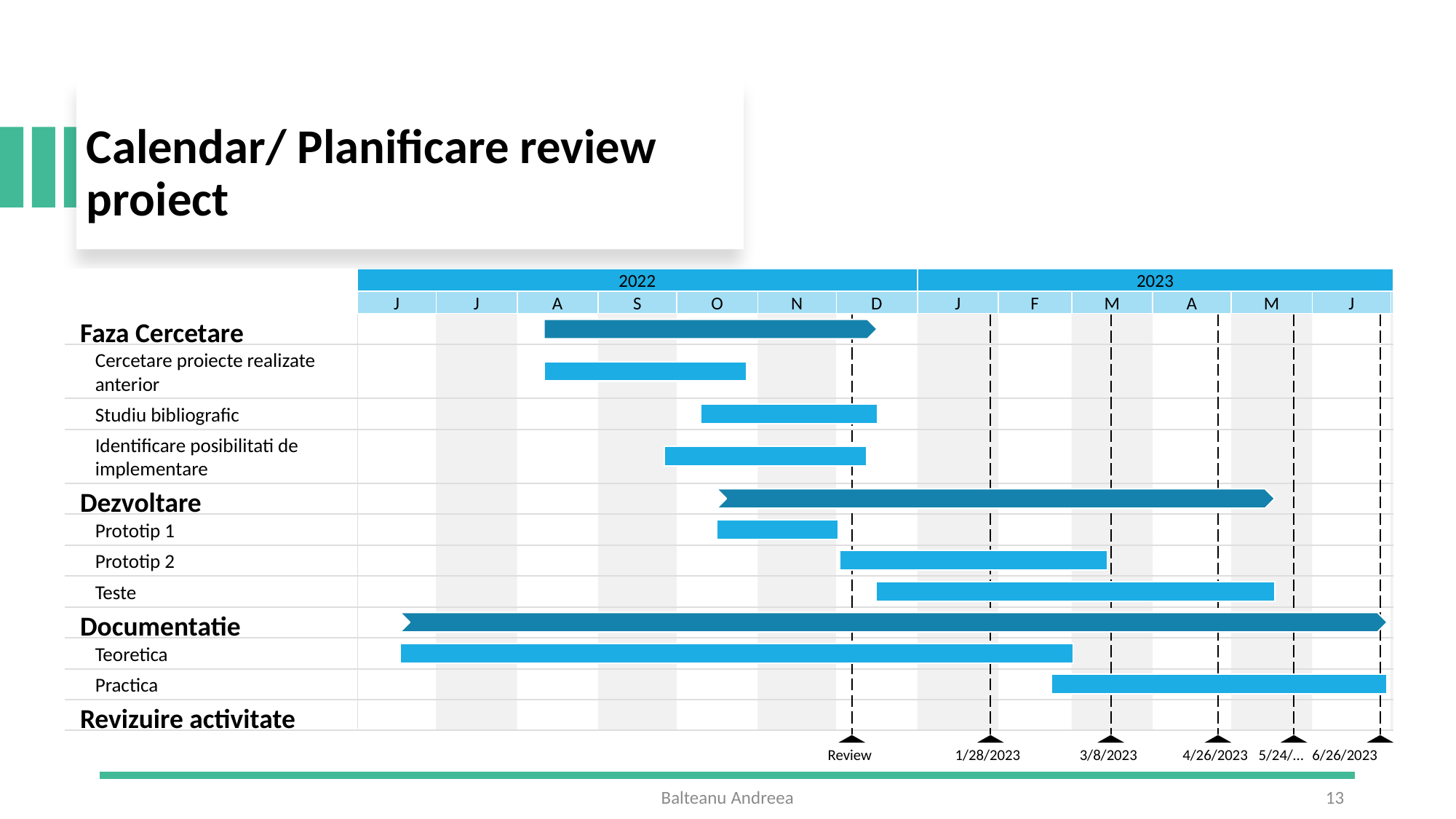

# Calendar/ Planificare review proiect

​

2022
2023
​
J
J
A
S
O
N
D
J
F
M
A
M
J

Faza Cercetare

2 sesiuni Design Thinking
Cercetare proiecte realizate
anterior

…

Studiu bibliografic
…

Identificare posibilitati de
implementare

…

Dezvoltare

1​0/16/2022 - 5/17/202​3

…

Prototip 1

Prototip 2

Teste

Documentatie

6​/17/2022 - 6/29/202​3

Teoretica

Practica

Revizuire activitate

Review
1​/28/202​3
3​/8/202​3
4​/26/202​3
5​/24/…
6​/26/202​3
Balteanu Andreea
13